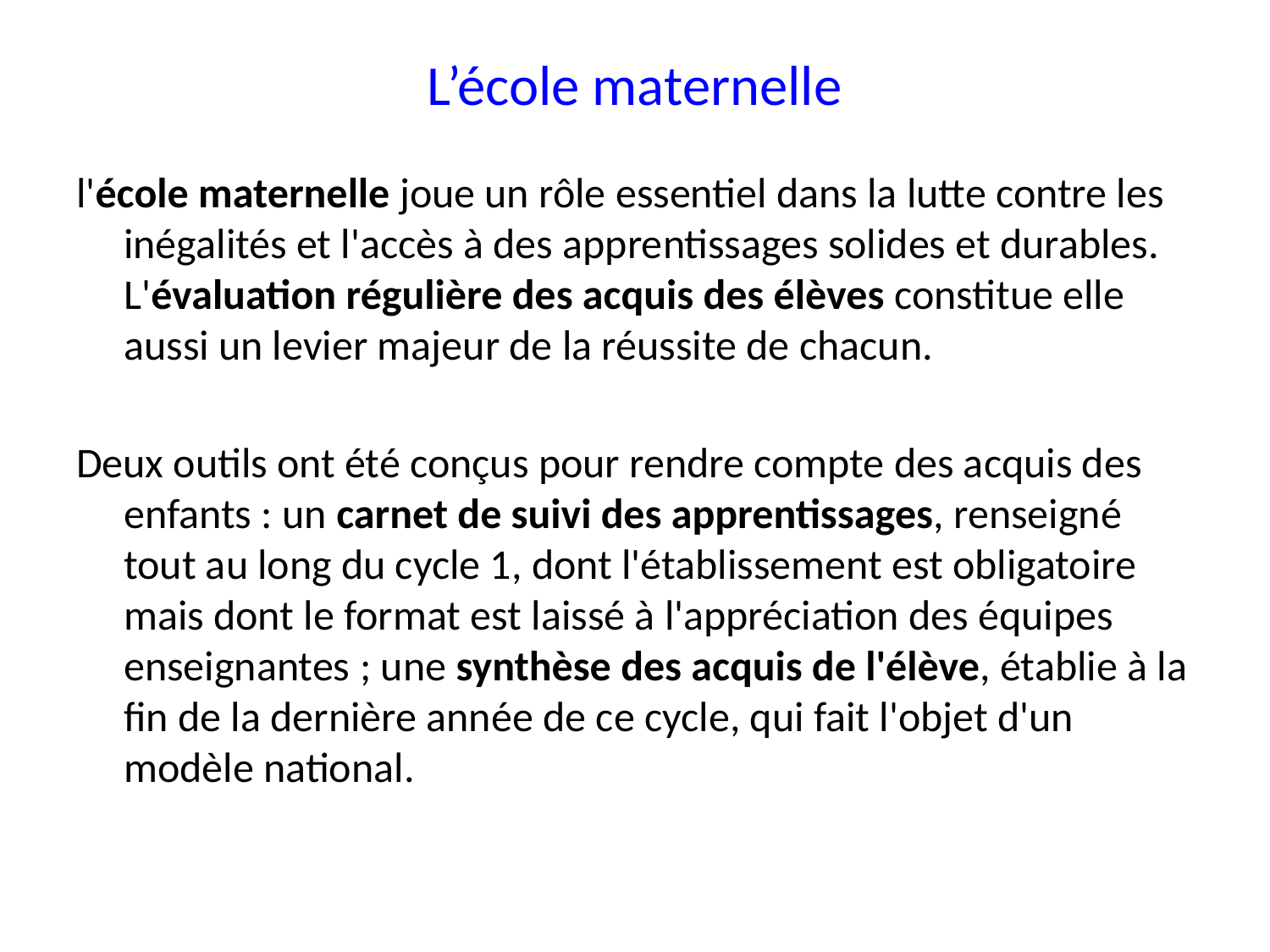

# L’école maternelle
l'école maternelle joue un rôle essentiel dans la lutte contre les inégalités et l'accès à des apprentissages solides et durables. L'évaluation régulière des acquis des élèves constitue elle aussi un levier majeur de la réussite de chacun.

Deux outils ont été conçus pour rendre compte des acquis des enfants : un carnet de suivi des apprentissages, renseigné tout au long du cycle 1, dont l'établissement est obligatoire mais dont le format est laissé à l'appréciation des équipes enseignantes ; une synthèse des acquis de l'élève, établie à la fin de la dernière année de ce cycle, qui fait l'objet d'un modèle national.